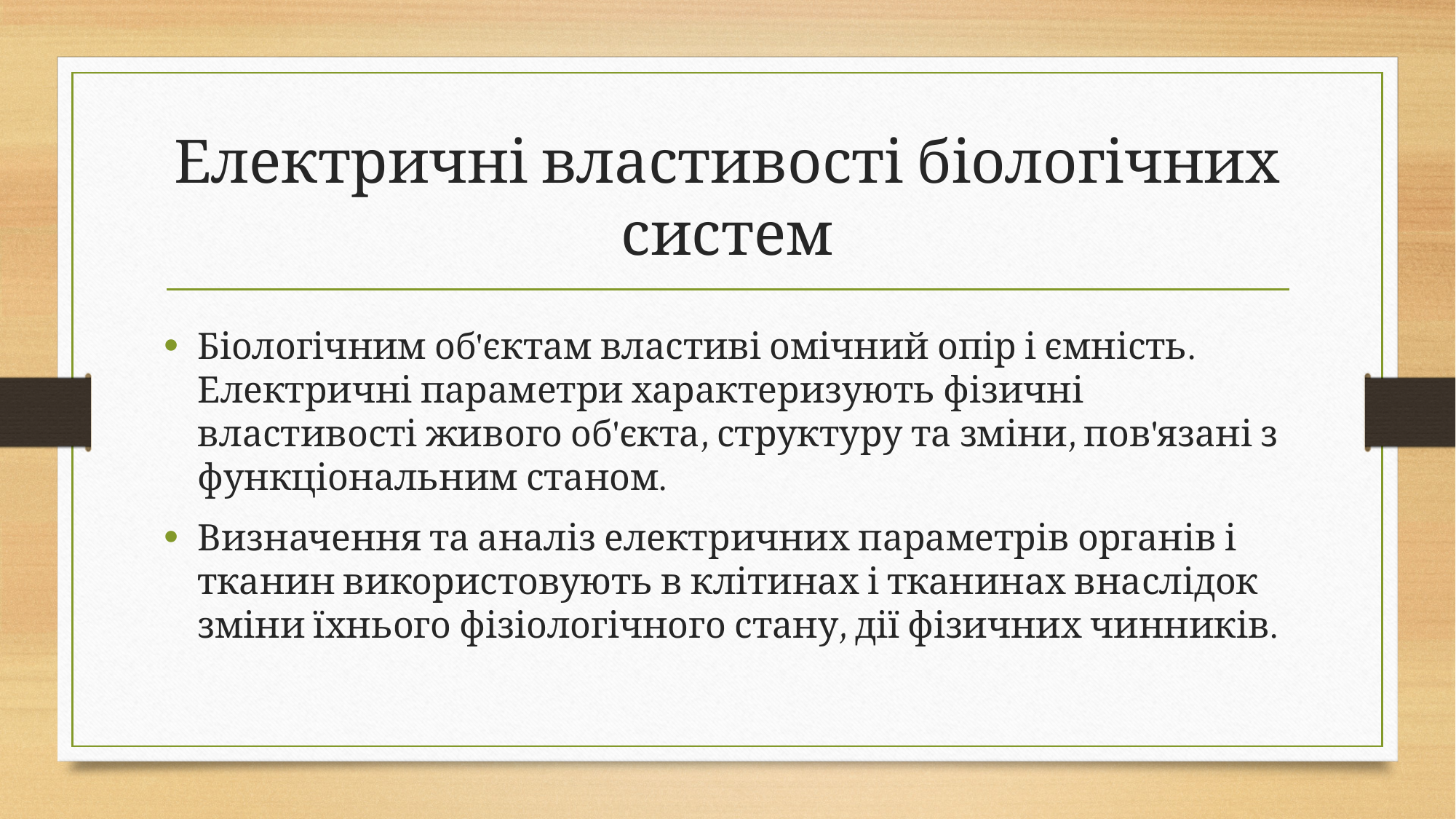

# Електричні властивості біологічних систем
Біологічним об'єктам властиві омічний опір і ємність. Електричні параметри характеризують фізичні властивості живого об'єкта, структуру та зміни, пов'язані з функціональним станом.
Визначення та аналіз електричних параметрів органів і тканин використовують в клітинах і тканинах внаслідок зміни їхнього фізіологічного стану, дії фізичних чинників.